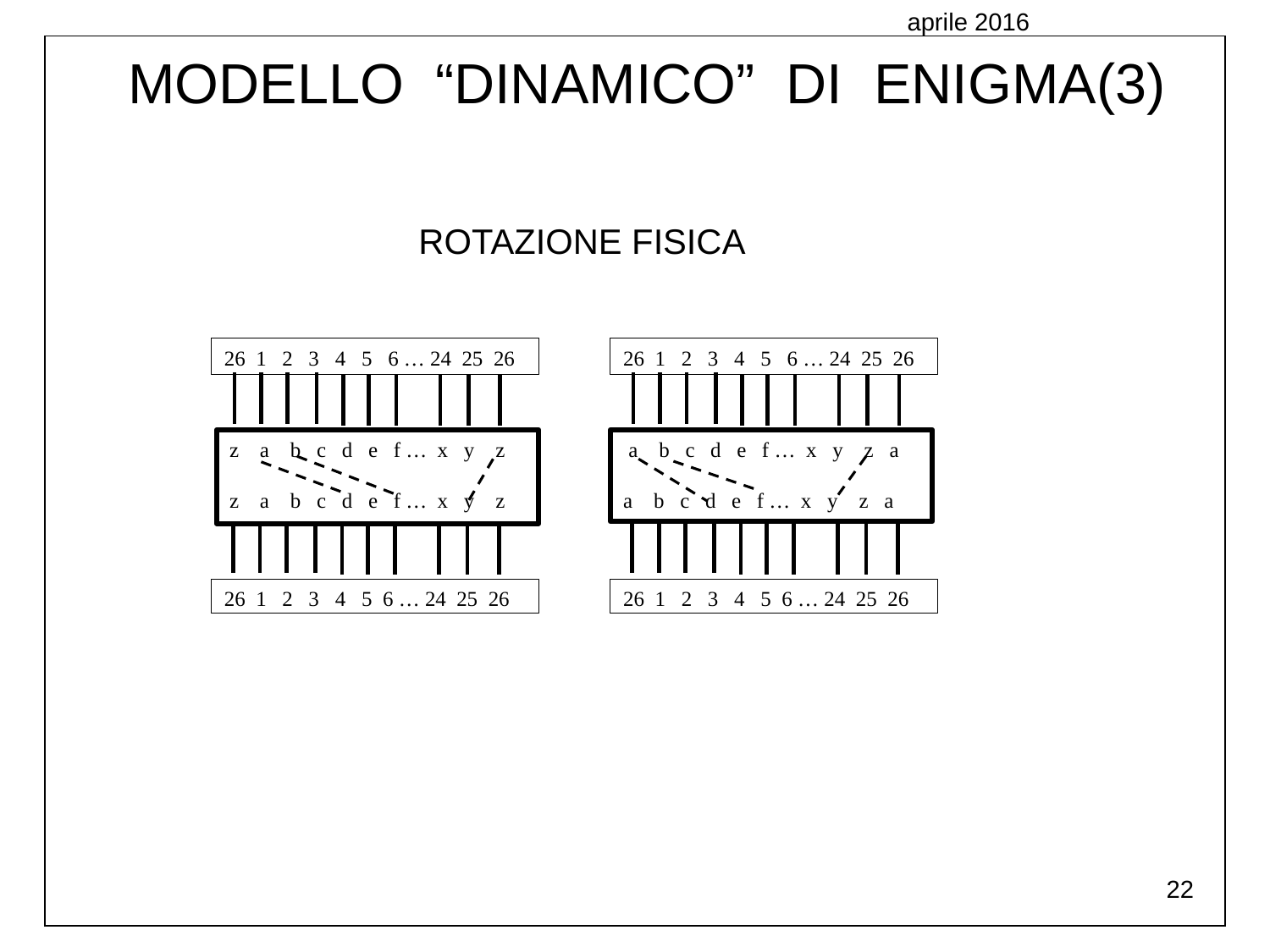

aprile 2016

MODELLO  “DINAMICO”  DI  ENIGMA(3)
ROTAZIONE FISICA

26  1   2   3   4   5   6 … 24  25  26
26  1   2   3   4   5   6 … 24  25  26
z    a    b   c   d   e   f …  x   y    z

z    a    b   c   d   e   f …  x   y    z

 a    b   c   d   e   f …  x   y    z   a

a    b   c   d   e   f …  x   y    z   a

26  1   2   3   4   5  6 … 24  25  26
26  1   2   3   4   5  6 … 24  25  26
22